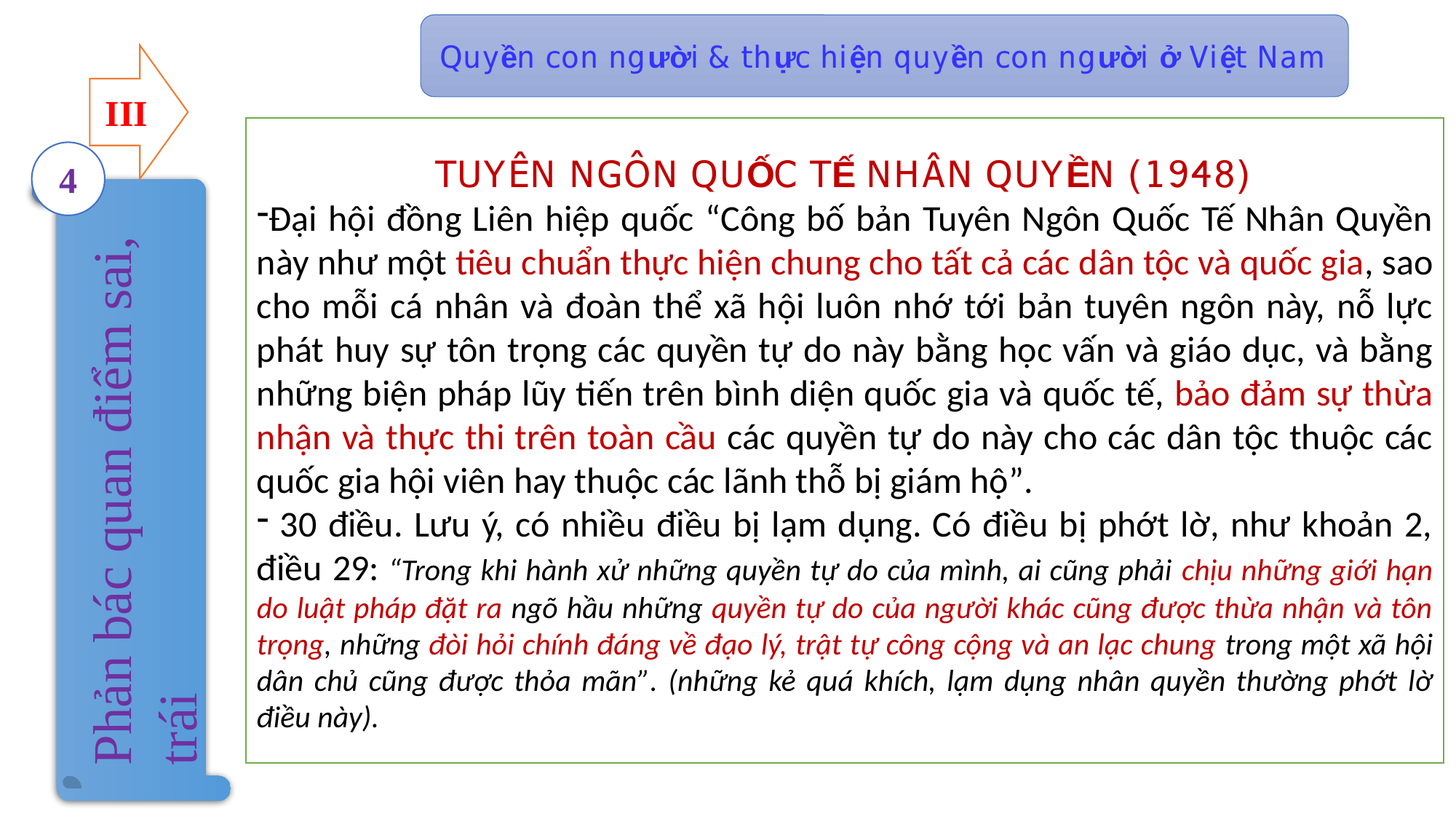

Quyền con người & thực hiện quyền con người ở Việt Nam
III

TUYÊN NGÔN QUỐC TẾ NHÂN QUYỀN (1948)
Đại hội đồng Liên hiệp quốc “Công bố bản Tuyên Ngôn Quốc Tế Nhân Quyền này như một tiêu chuẩn thực hiện chung cho tất cả các dân tộc và quốc gia, sao cho mỗi cá nhân và đoàn thể xã hội luôn nhớ tới bản tuyên ngôn này, nỗ lực phát huy sự tôn trọng các quyền tự do này bằng học vấn và giáo dục, và bằng những biện pháp lũy tiến trên bình diện quốc gia và quốc tế, bảo đảm sự thừa nhận và thực thi trên toàn cầu các quyền tự do này cho các dân tộc thuộc các quốc gia hội viên hay thuộc các lãnh thỗ bị giám hộ”.
 30 điều. Lưu ý, có nhiều điều bị lạm dụng. Có điều bị phớt lờ, như khoản 2, điều 29: “Trong khi hành xử những quyền tự do của mình, ai cũng phải chịu những giới hạn do luật pháp đặt ra ngõ hầu những quyền tự do của người khác cũng được thừa nhận và tôn trọng, những đòi hỏi chính đáng về đạo lý, trật tự công cộng và an lạc chung trong một xã hội dân chủ cũng được thỏa mãn”. (những kẻ quá khích, lạm dụng nhân quyền thường phớt lờ điều này).

“
4

Phản bác quan điểm sai, trái